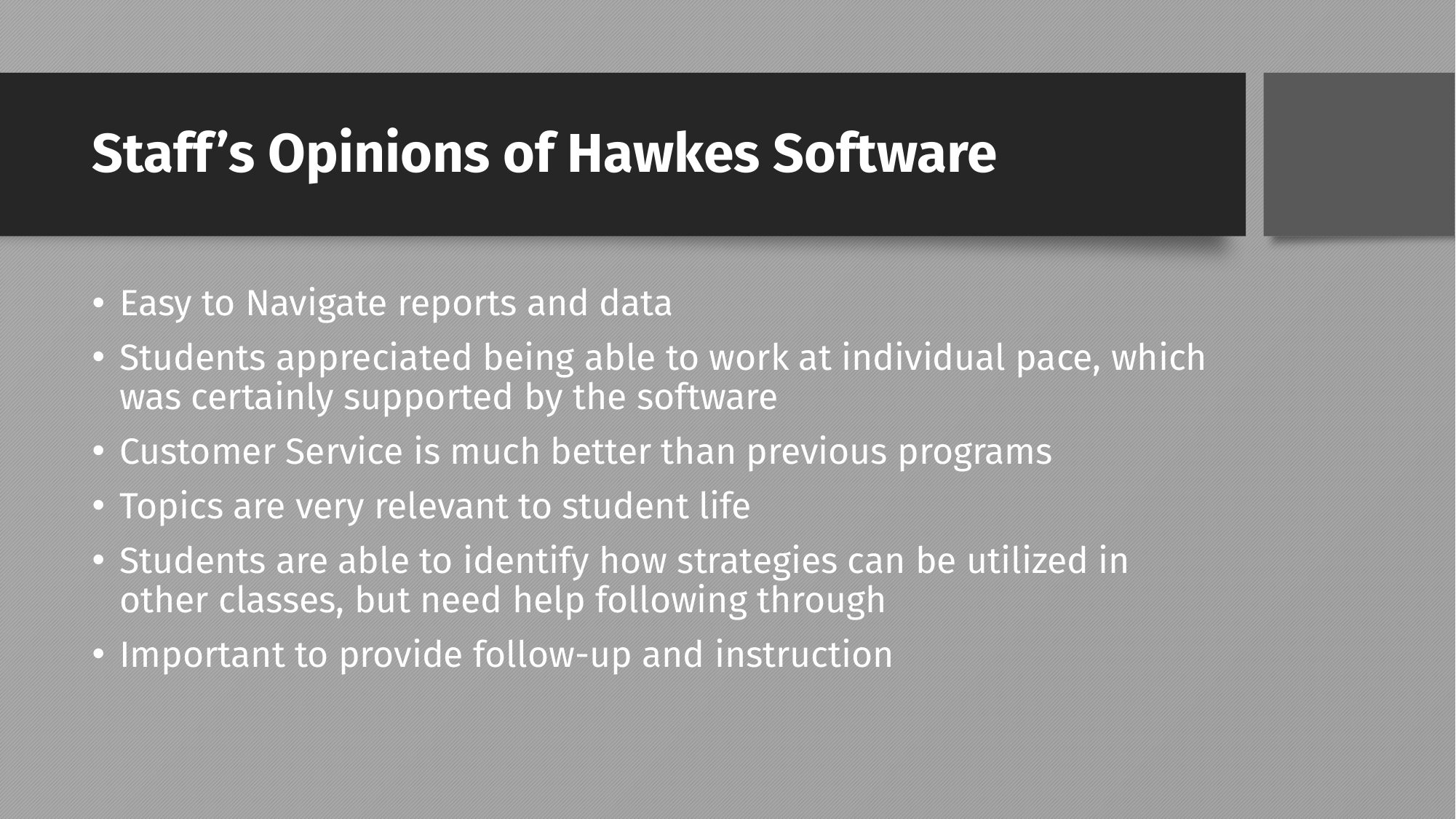

# Staff’s Opinions of Hawkes Software
Easy to Navigate reports and data
Students appreciated being able to work at individual pace, which was certainly supported by the software
Customer Service is much better than previous programs
Topics are very relevant to student life
Students are able to identify how strategies can be utilized in other classes, but need help following through
Important to provide follow-up and instruction